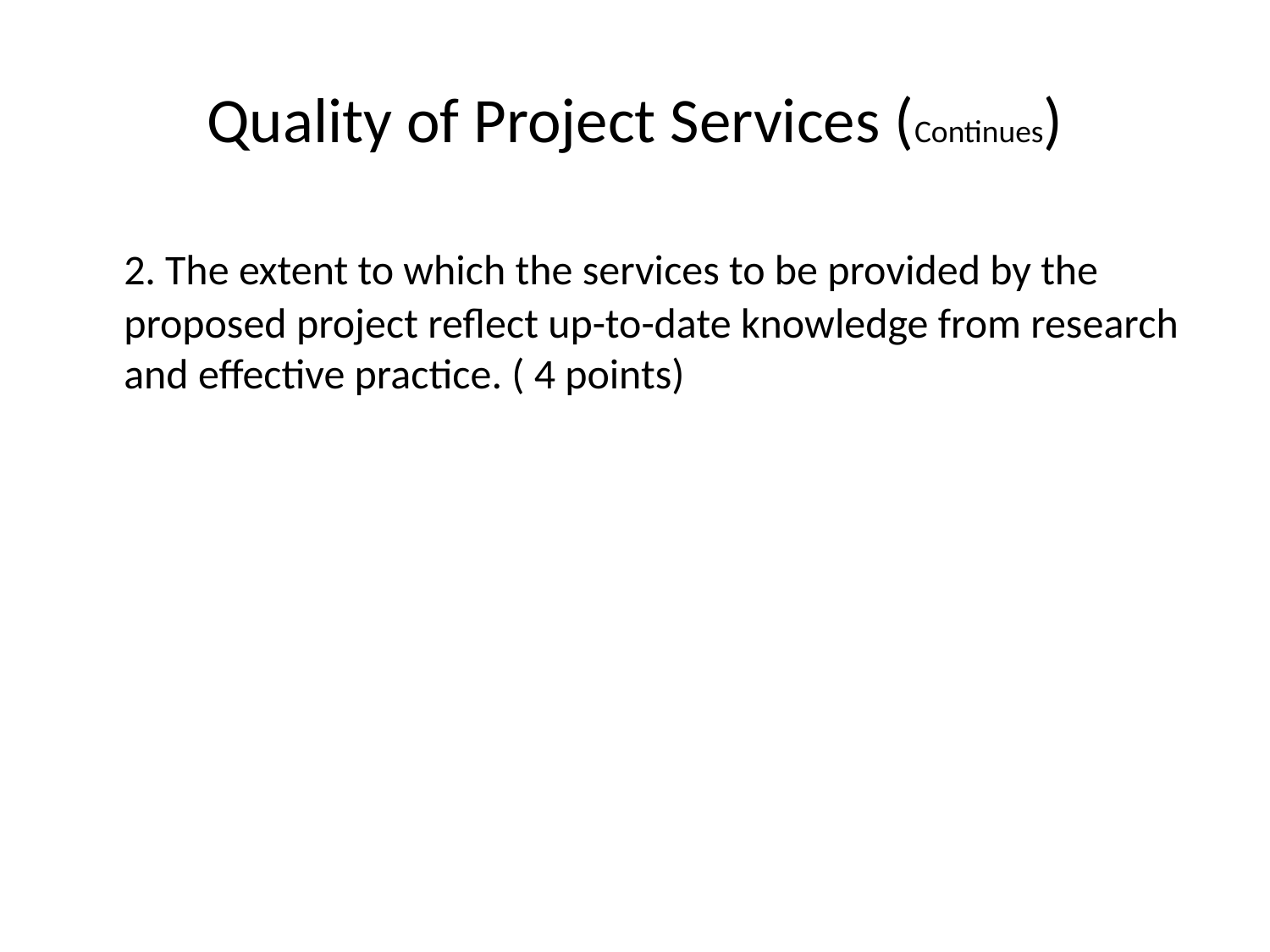

# Quality of Project Services (Continues)
	2. The extent to which the services to be provided by the proposed project reflect up-to-date knowledge from research and effective practice. ( 4 points)